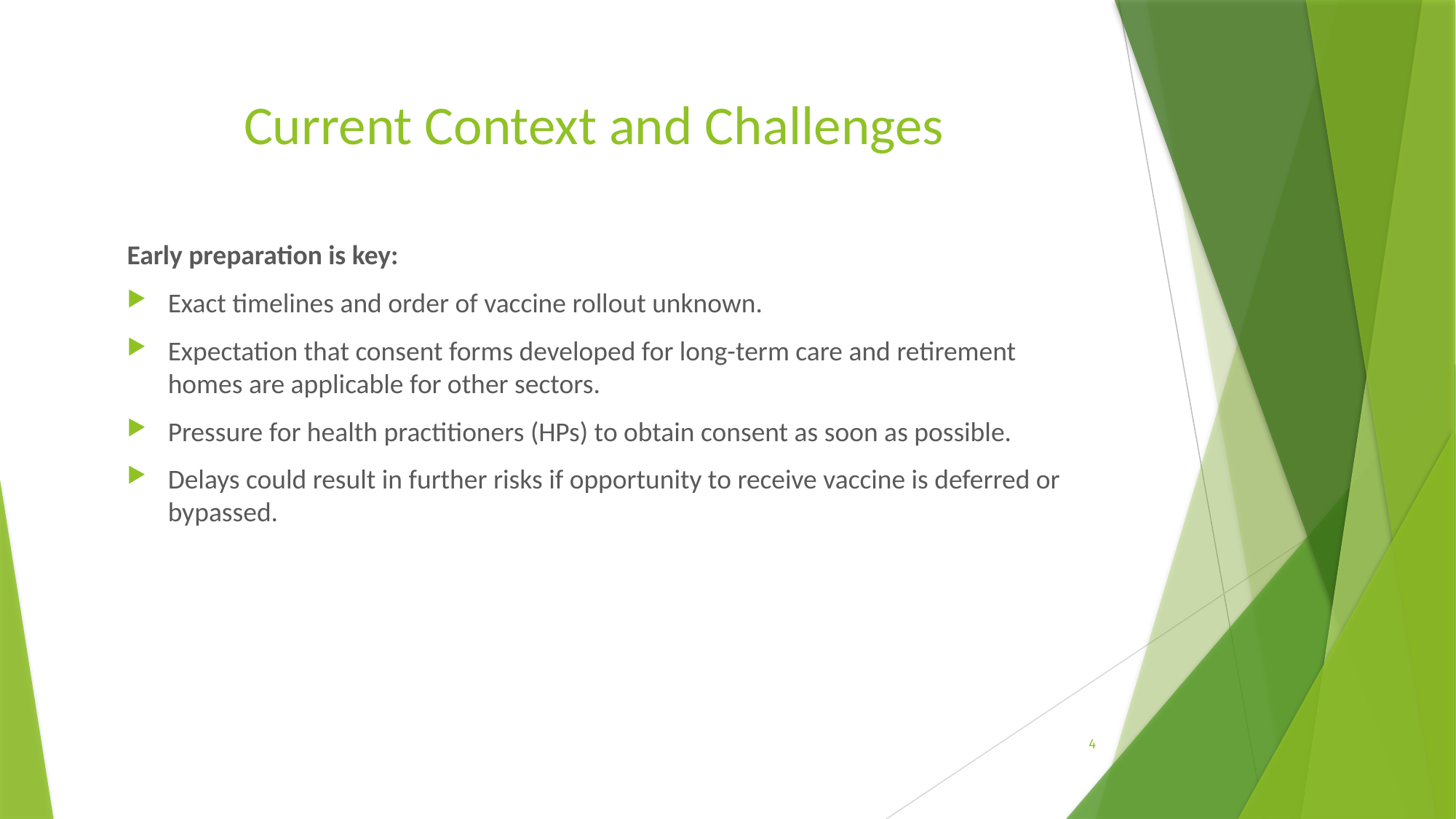

# Current Context and Challenges
Early preparation is key:
Exact timelines and order of vaccine rollout unknown.
Expectation that consent forms developed for long-term care and retirement homes are applicable for other sectors.
Pressure for health practitioners (HPs) to obtain consent as soon as possible.
Delays could result in further risks if opportunity to receive vaccine is deferred or bypassed.

4